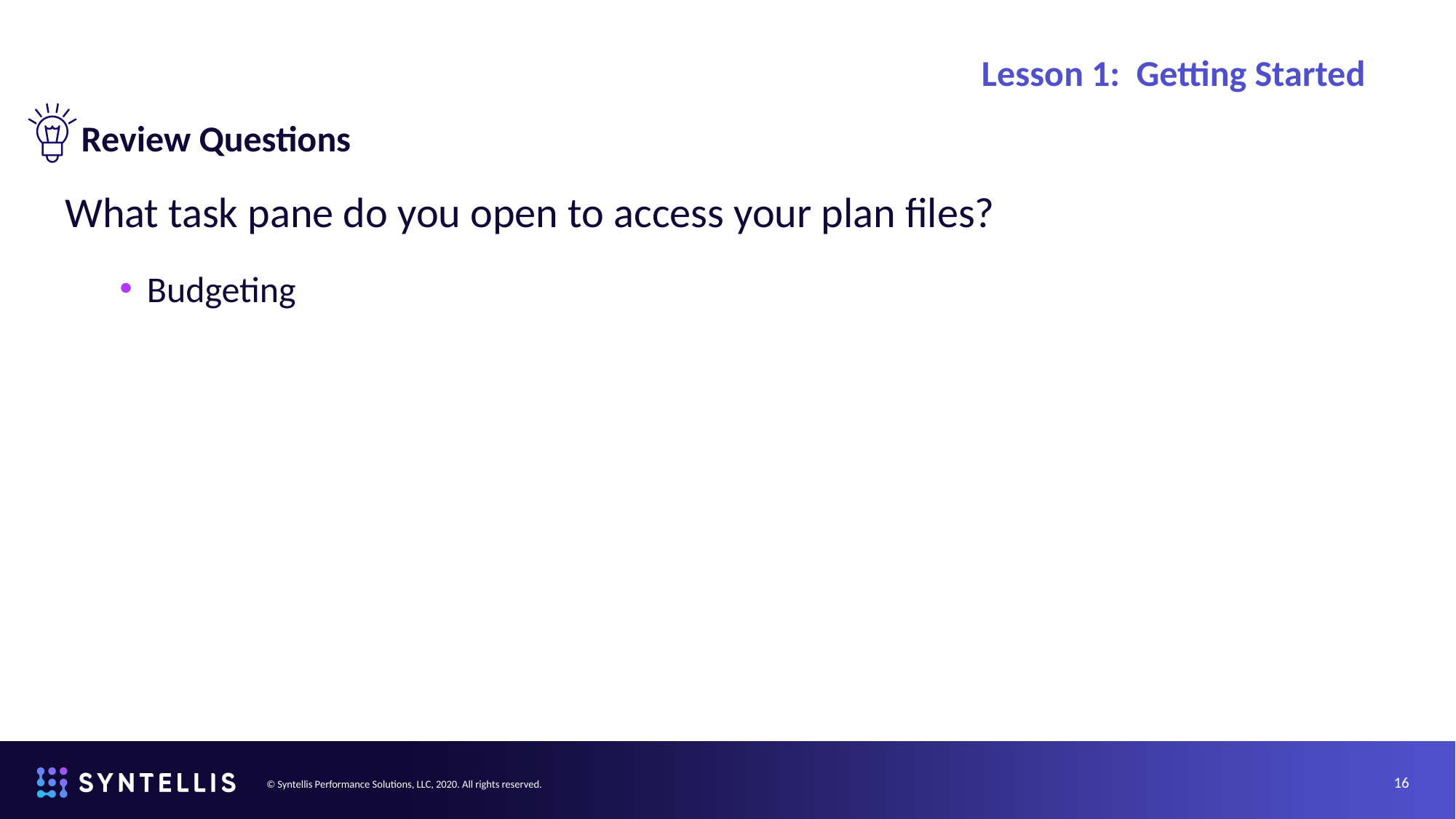

# Lesson 1:  Getting Started
   Review Questions

What task pane do you open to access your plan files?
Budgeting

16
© Syntellis Performance Solutions, LLC, 2020. All rights reserved.